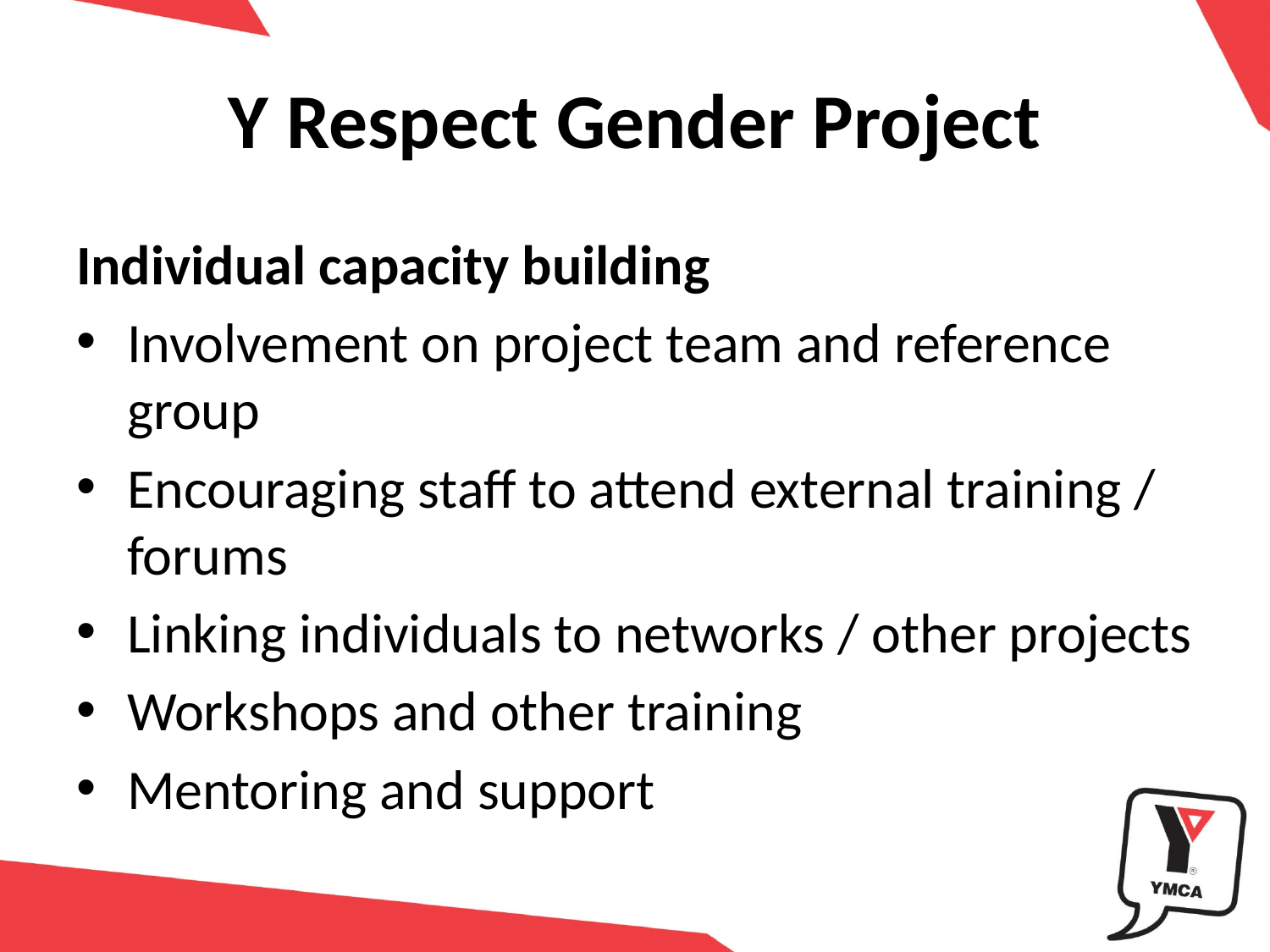

# Y Respect Gender Project
Individual capacity building
Involvement on project team and reference group
Encouraging staff to attend external training / forums
Linking individuals to networks / other projects
Workshops and other training
Mentoring and support